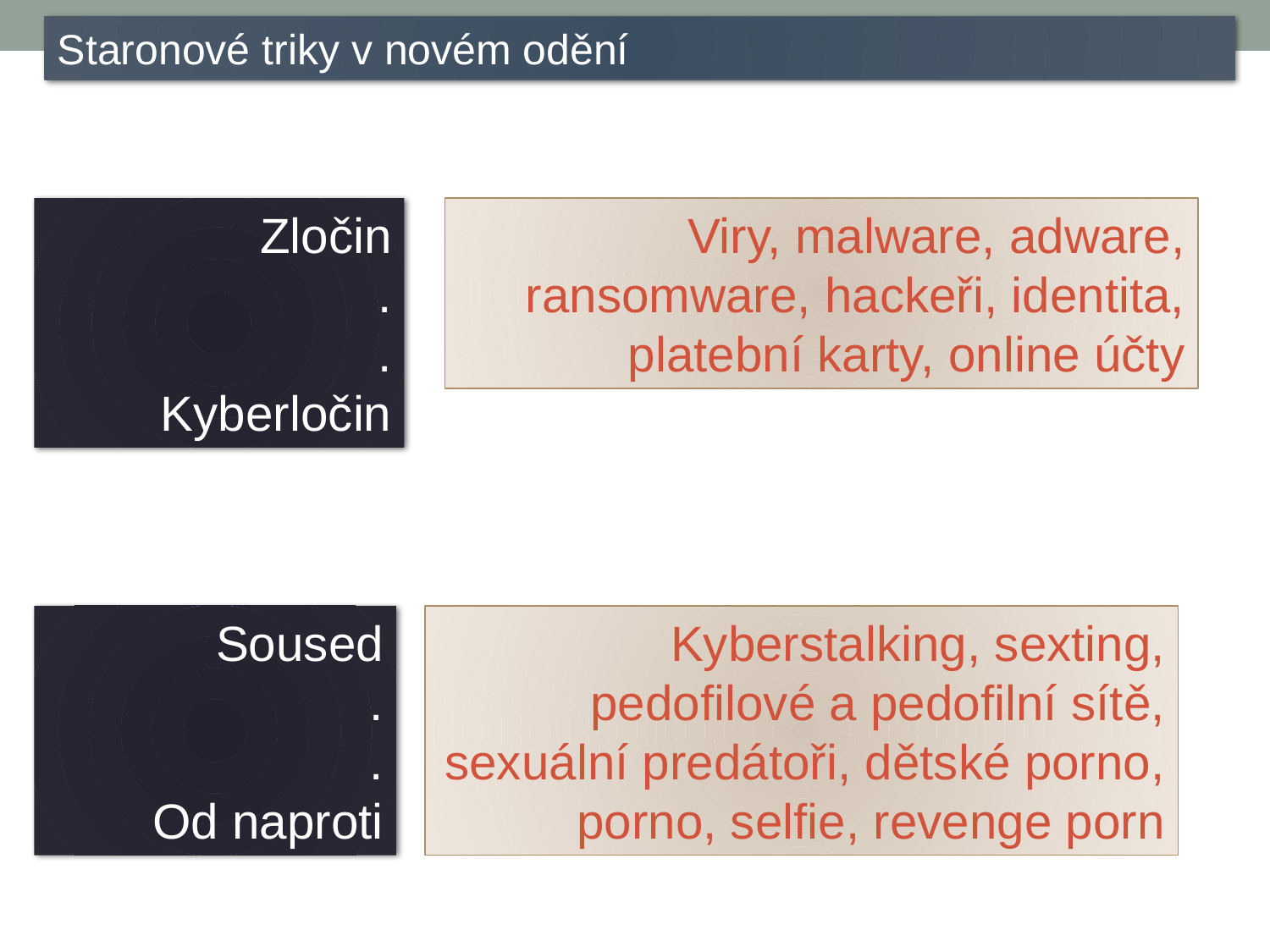

Staronové triky v novém odění
Zločin
.
.
Kyberločin
Viry, malware, adware, ransomware, hackeři, identita, platební karty, online účty
Soused
.
.
Od naproti
Kyberstalking, sexting, pedofilové a pedofilní sítě, sexuální predátoři, dětské porno, porno, selfie, revenge porn